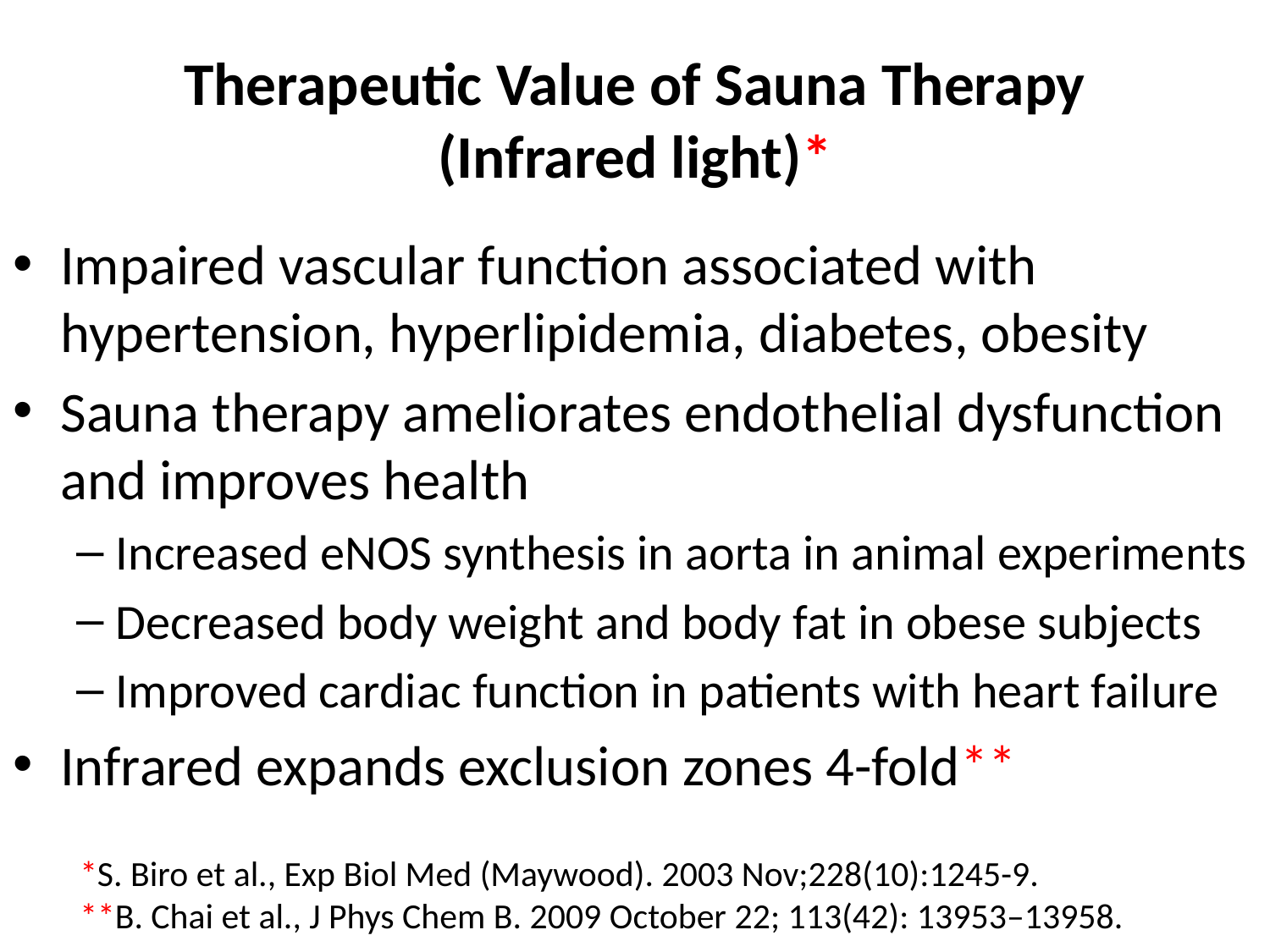

# Therapeutic Value of Sauna Therapy (Infrared light)*
Impaired vascular function associated with hypertension, hyperlipidemia, diabetes, obesity
Sauna therapy ameliorates endothelial dysfunction and improves health
Increased eNOS synthesis in aorta in animal experiments
Decreased body weight and body fat in obese subjects
Improved cardiac function in patients with heart failure
Infrared expands exclusion zones 4-fold**

*S. Biro et al., Exp Biol Med (Maywood). 2003 Nov;228(10):1245-9.
**B. Chai et al., J Phys Chem B. 2009 October 22; 113(42): 13953–13958.